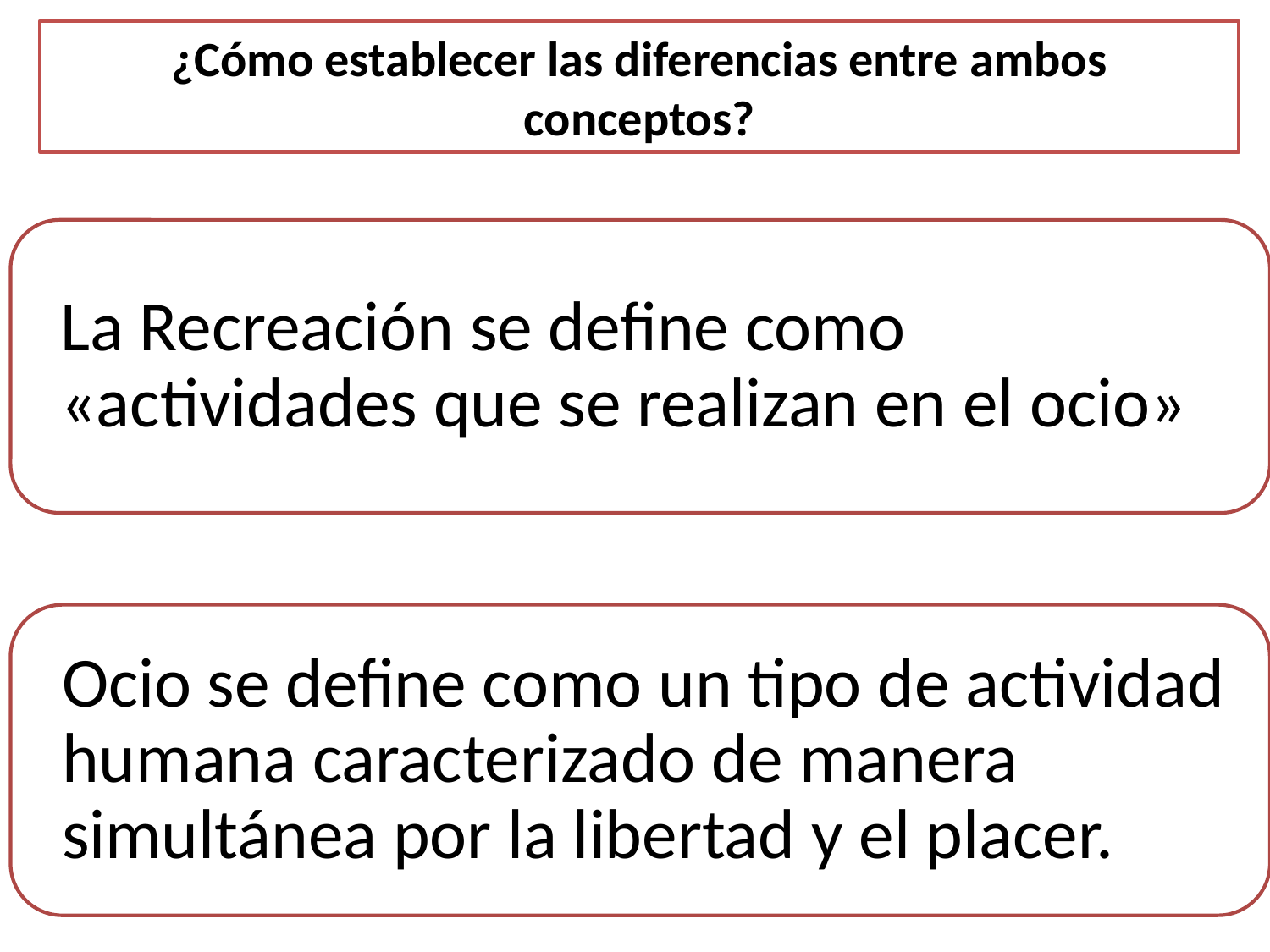

¿Cómo establecer las diferencias entre ambos conceptos?
La Recreación se define como «actividades que se realizan en el ocio»

Ocio se define como un tipo de actividad humana caracterizado de manera simultánea por la libertad y el placer.